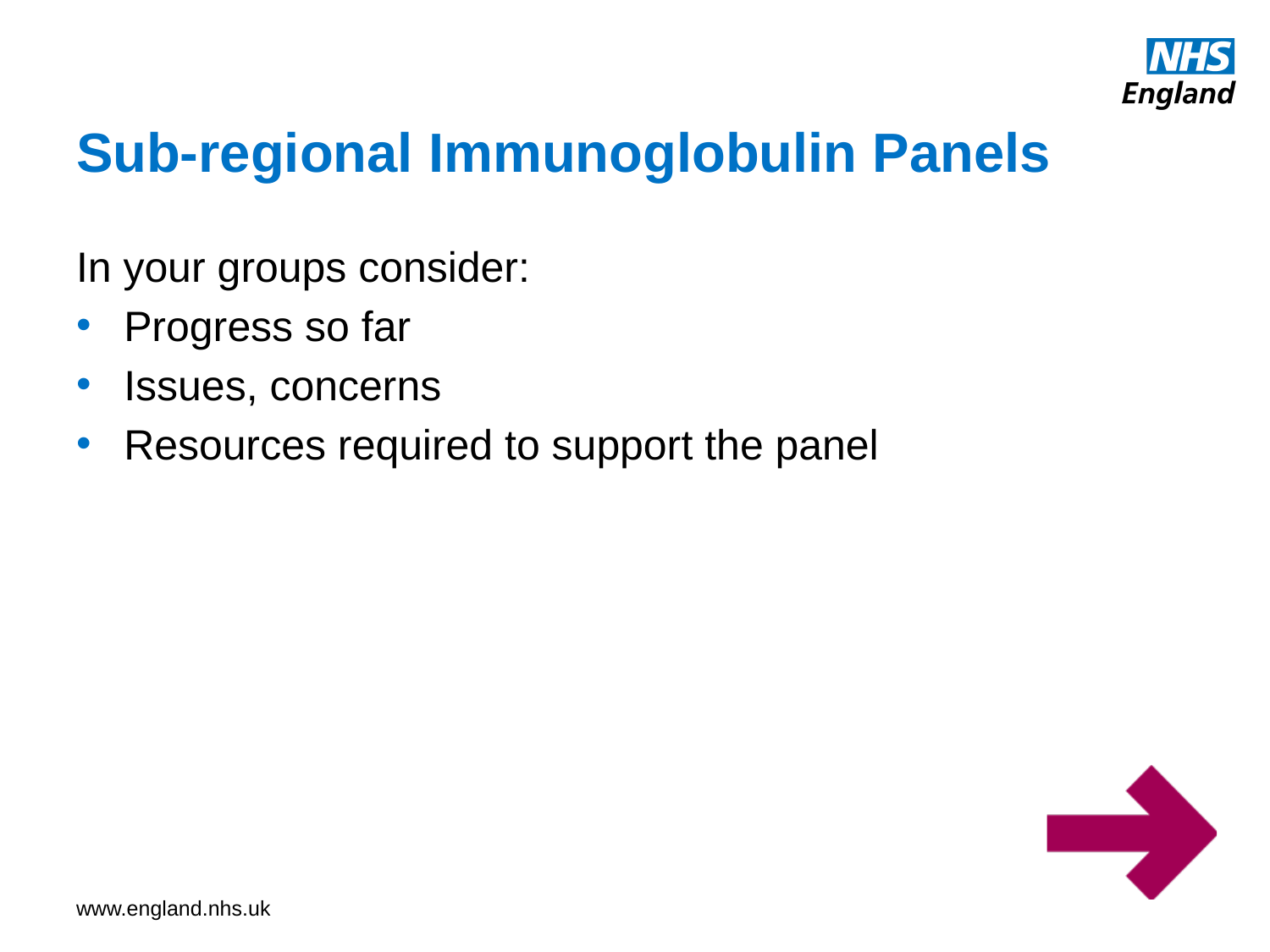

# Sub-regional Immunoglobulin Panels
In your groups consider:
Progress so far
Issues, concerns
Resources required to support the panel